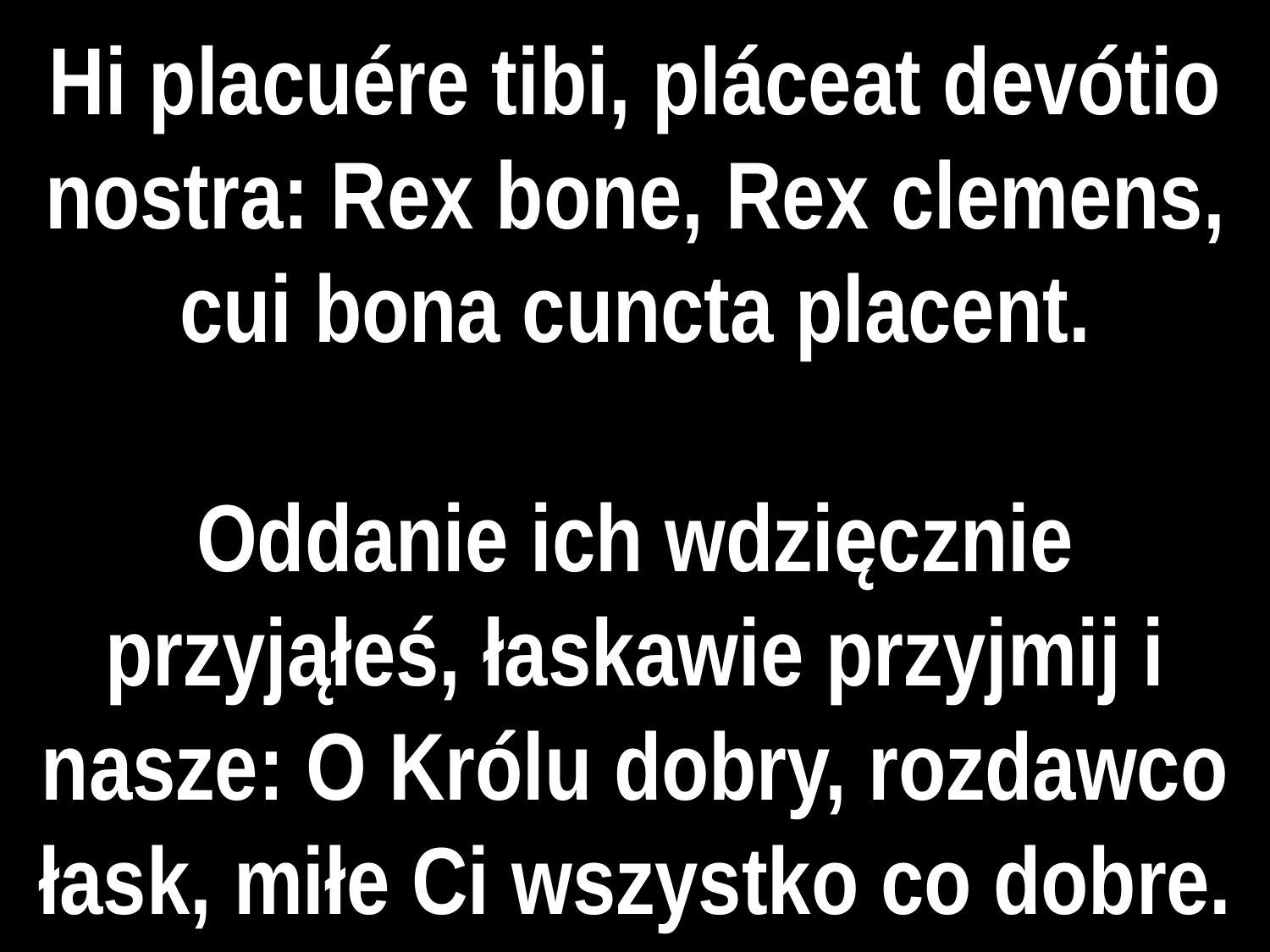

# Hi placuére tibi, pláceat devótio nostra: Rex bone, Rex clemens, cui bona cuncta placent.

Oddanie ich wdzięcznie przyjąłeś, łaskawie przyjmij i nasze: O Królu dobry, rozdawco łask, miłe Ci wszystko co dobre.